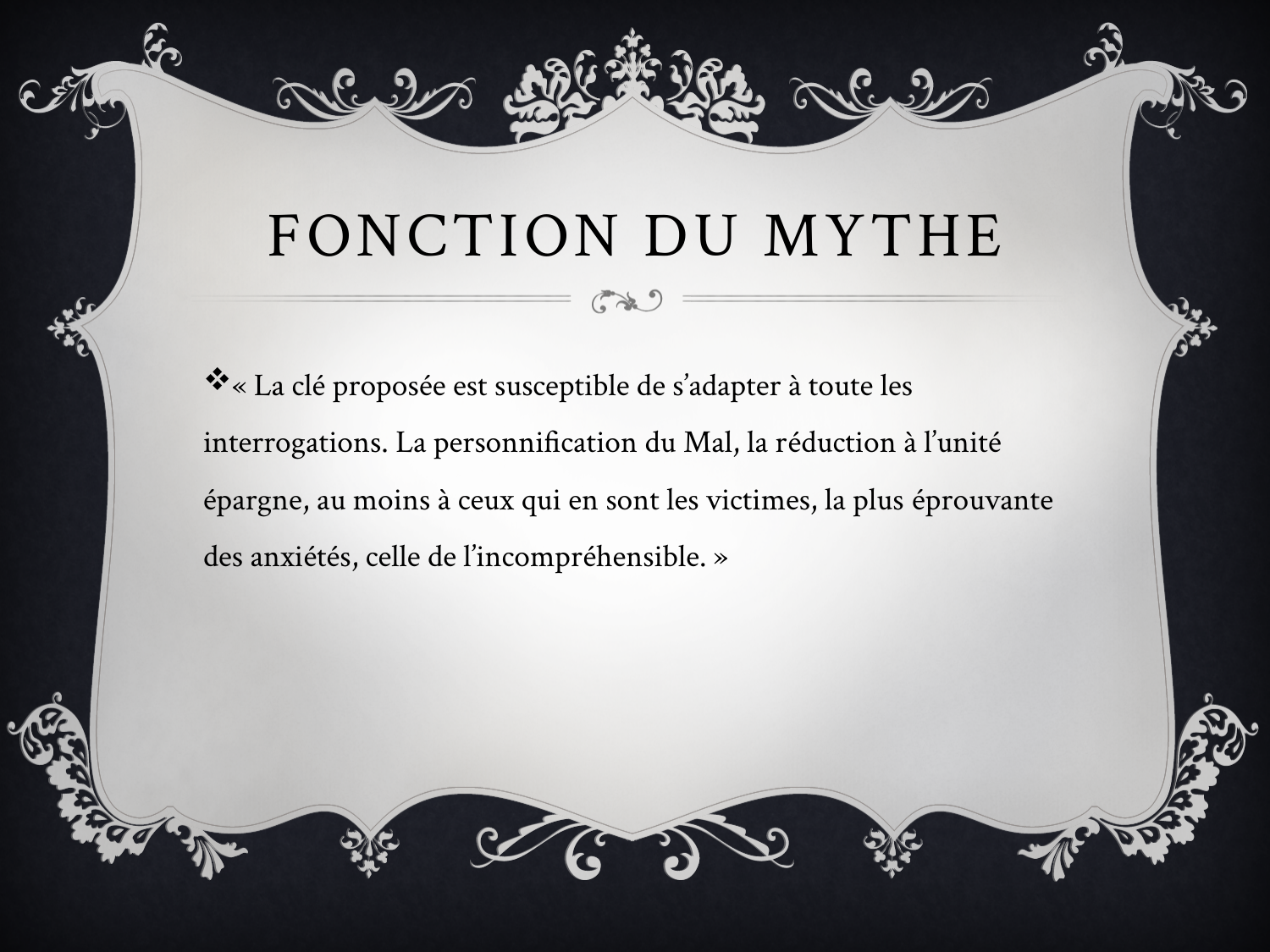

# Fonction du mythe
« La clé proposée est susceptible de s’adapter à toute les interrogations. La personnification du Mal, la réduction à l’unité épargne, au moins à ceux qui en sont les victimes, la plus éprouvante des anxiétés, celle de l’incompréhensible. »